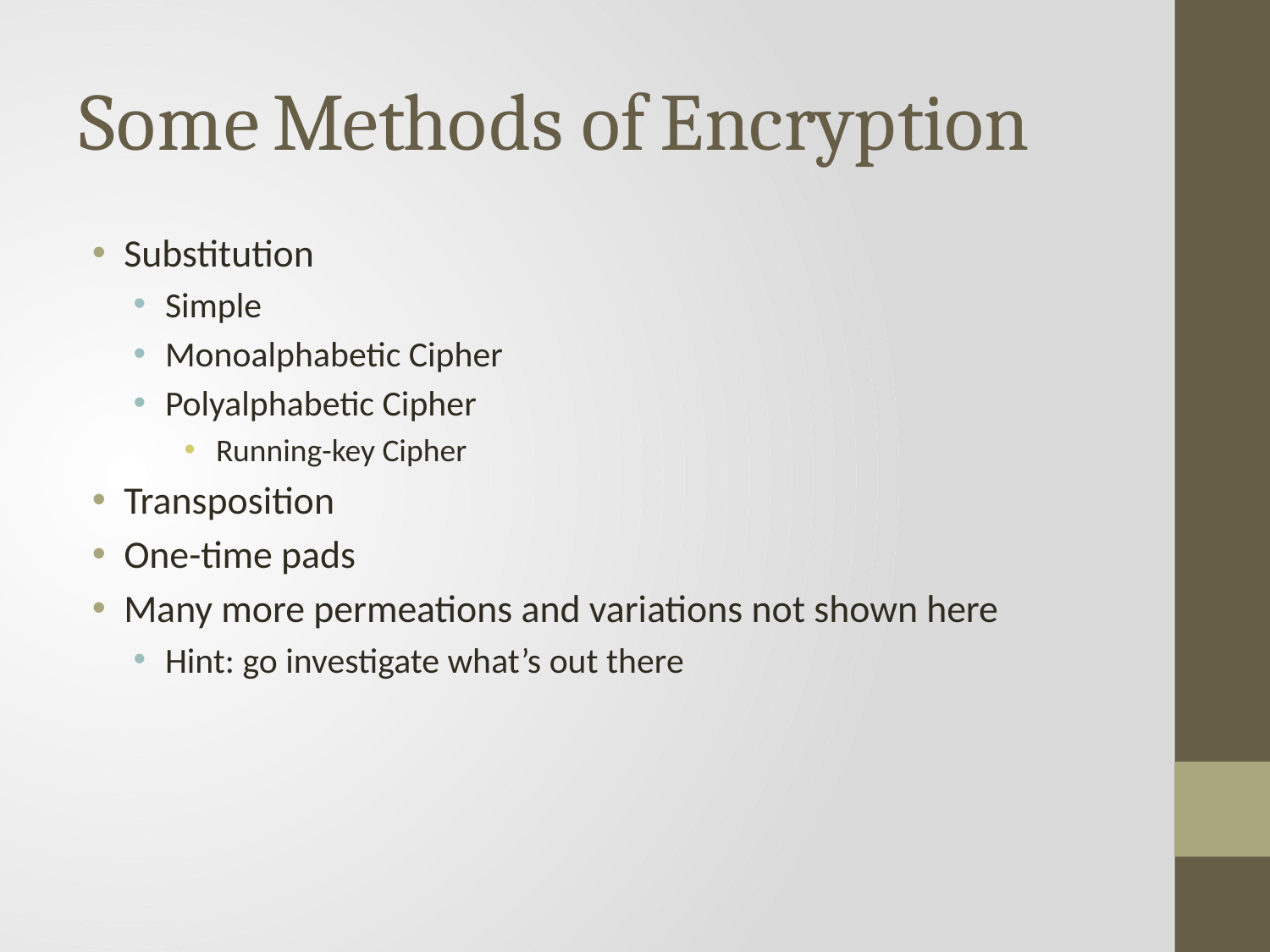

# Some Methods of Encryption
Substitution
Simple
Monoalphabetic Cipher
Polyalphabetic Cipher
Running-key Cipher
Transposition
One-time pads
Many more permeations and variations not shown here
Hint: go investigate what’s out there